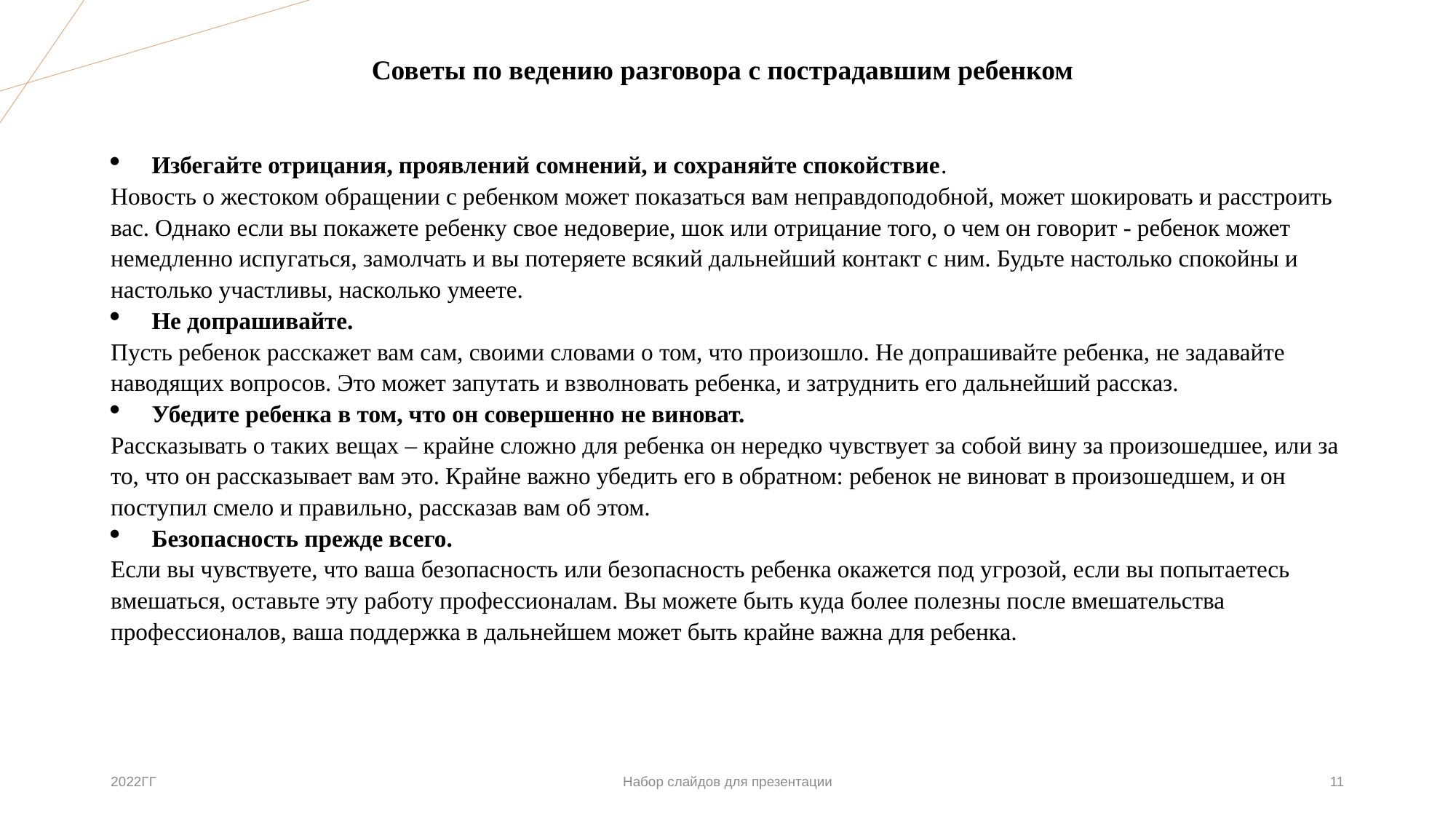

Советы по ведению разговора с пострадавшим ребенком
Избегайте отрицания, проявлений сомнений, и сохраняйте спокойствие.
Новость о жестоком обращении с ребенком может показаться вам неправдоподобной, может шокировать и расстроить вас. Однако если вы покажете ребенку свое недоверие, шок или отрицание того, о чем он говорит - ребенок может немедленно испугаться, замолчать и вы потеряете всякий дальнейший контакт с ним. Будьте настолько спокойны и настолько участливы, насколько умеете.
Не допрашивайте.
Пусть ребенок расскажет вам сам, своими словами о том, что произошло. Не допрашивайте ребенка, не задавайте наводящих вопросов. Это может запутать и взволновать ребенка, и затруднить его дальнейший рассказ.
Убедите ребенка в том, что он совершенно не виноват.
Рассказывать о таких вещах – крайне сложно для ребенка он нередко чувствует за собой вину за произошедшее, или за то, что он рассказывает вам это. Крайне важно убедить его в обратном: ребенок не виноват в произошедшем, и он поступил смело и правильно, рассказав вам об этом.
Безопасность прежде всего.
Если вы чувствуете, что ваша безопасность или безопасность ребенка окажется под угрозой, если вы попытаетесь вмешаться, оставьте эту работу профессионалам. Вы можете быть куда более полезны после вмешательства профессионалов, ваша поддержка в дальнейшем может быть крайне важна для ребенка.

2022ГГ
Набор слайдов для презентации
11